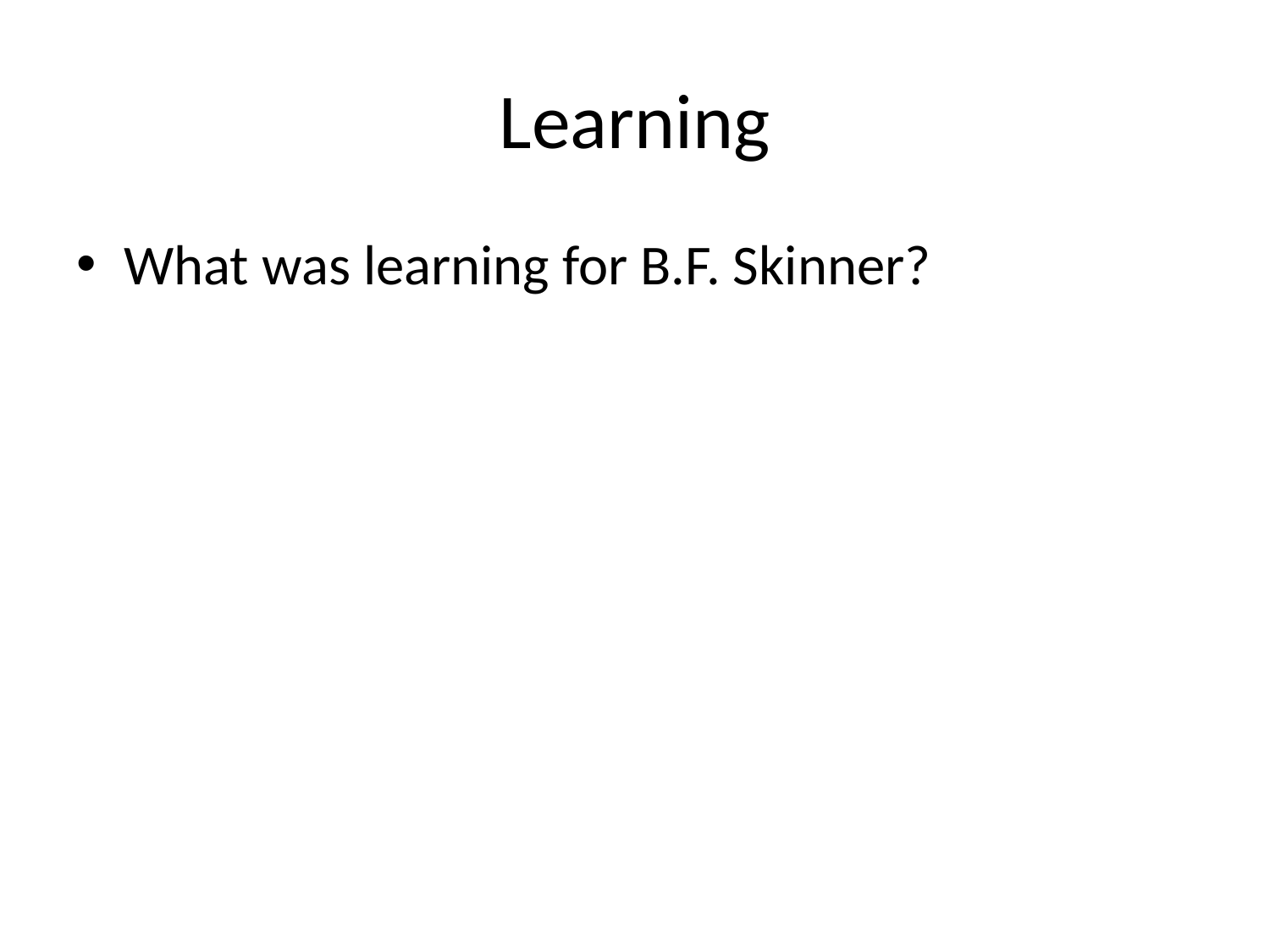

# Learning
What was learning for B.F. Skinner?